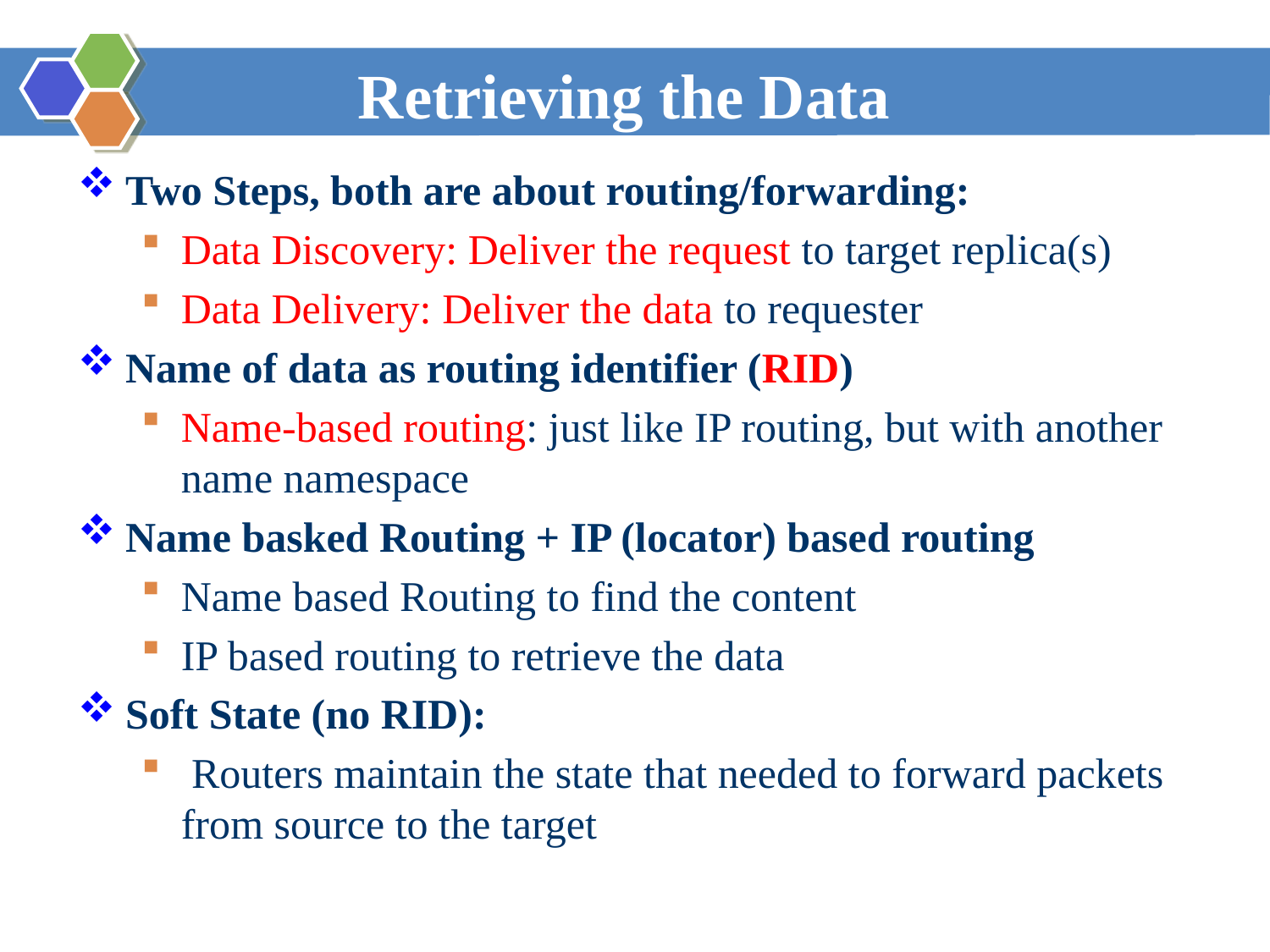

# Retrieving the Data
Two Steps, both are about routing/forwarding:
Data Discovery: Deliver the request to target replica(s)
Data Delivery: Deliver the data to requester
Name of data as routing identifier (RID)
Name-based routing: just like IP routing, but with another name namespace
Name basked Routing + IP (locator) based routing
Name based Routing to find the content
IP based routing to retrieve the data
Soft State (no RID):
 Routers maintain the state that needed to forward packets from source to the target